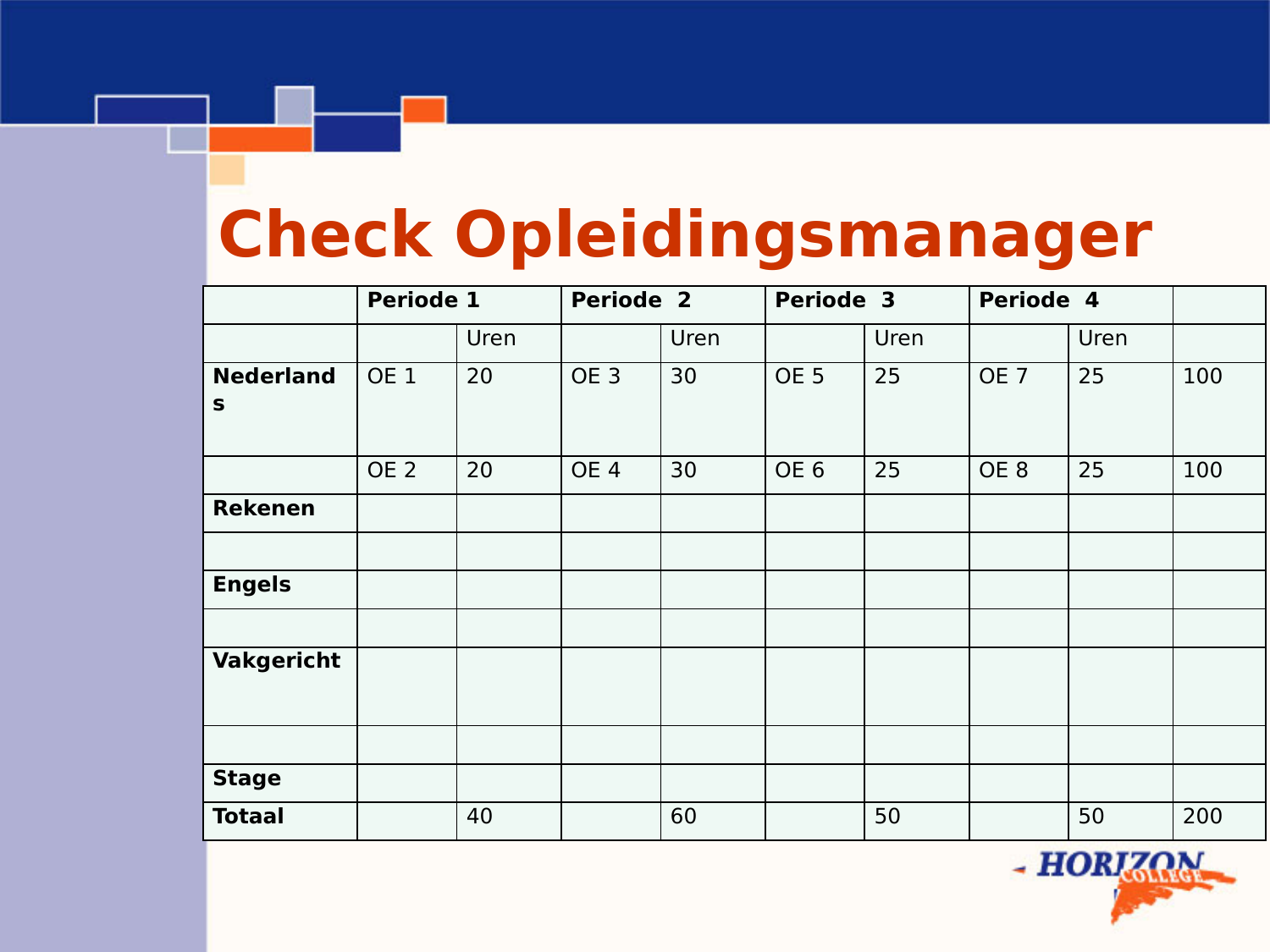

Check Opleidingsmanager
|  | Periode 1 |  | Periode 2 |  | Periode 3 |  | Periode 4 |  |  |
| --- | --- | --- | --- | --- | --- | --- | --- | --- | --- |
|  |  | Uren |  | Uren |  | Uren |  | Uren |  |
| Nederlands | OE 1 | 20 | OE 3 | 30 | OE 5 | 25 | OE 7 | 25 | 100 |
|  | OE 2 | 20 | OE 4 | 30 | OE 6 | 25 | OE 8 | 25 | 100 |
| Rekenen |  |  |  |  |  |  |  |  |  |
|  |  |  |  |  |  |  |  |  |  |
| Engels |  |  |  |  |  |  |  |  |  |
|  |  |  |  |  |  |  |  |  |  |
| Vakgericht |  |  |  |  |  |  |  |  |  |
|  |  |  |  |  |  |  |  |  |  |
| Stage |  |  |  |  |  |  |  |  |  |
| Totaal |  | 40 |  | 60 |  | 50 |  | 50 | 200 |